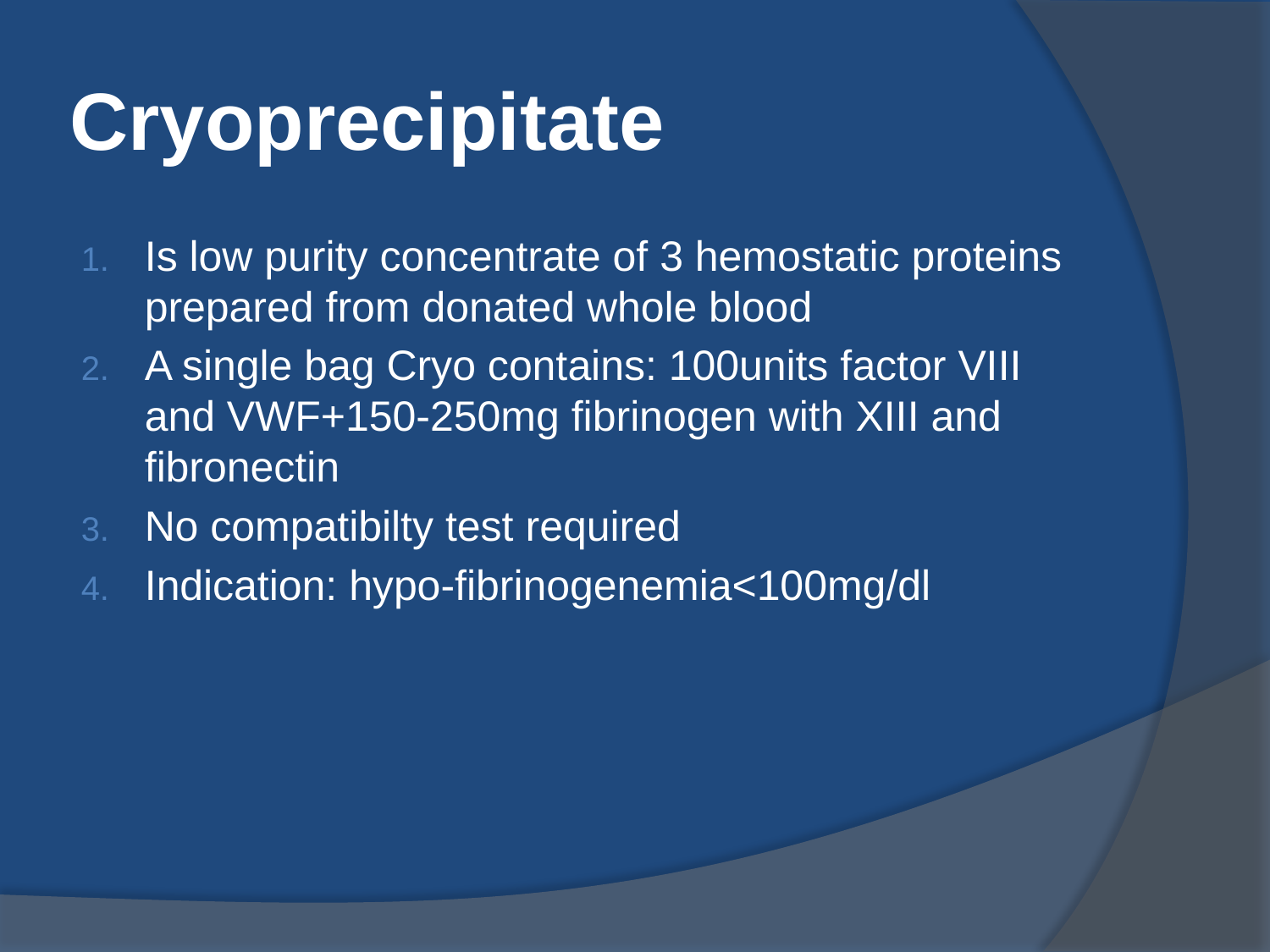

# Cryoprecipitate
Is low purity concentrate of 3 hemostatic proteins prepared from donated whole blood
A single bag Cryo contains: 100units factor VIII and VWF+150-250mg fibrinogen with XIII and fibronectin
No compatibilty test required
Indication: hypo-fibrinogenemia<100mg/dl